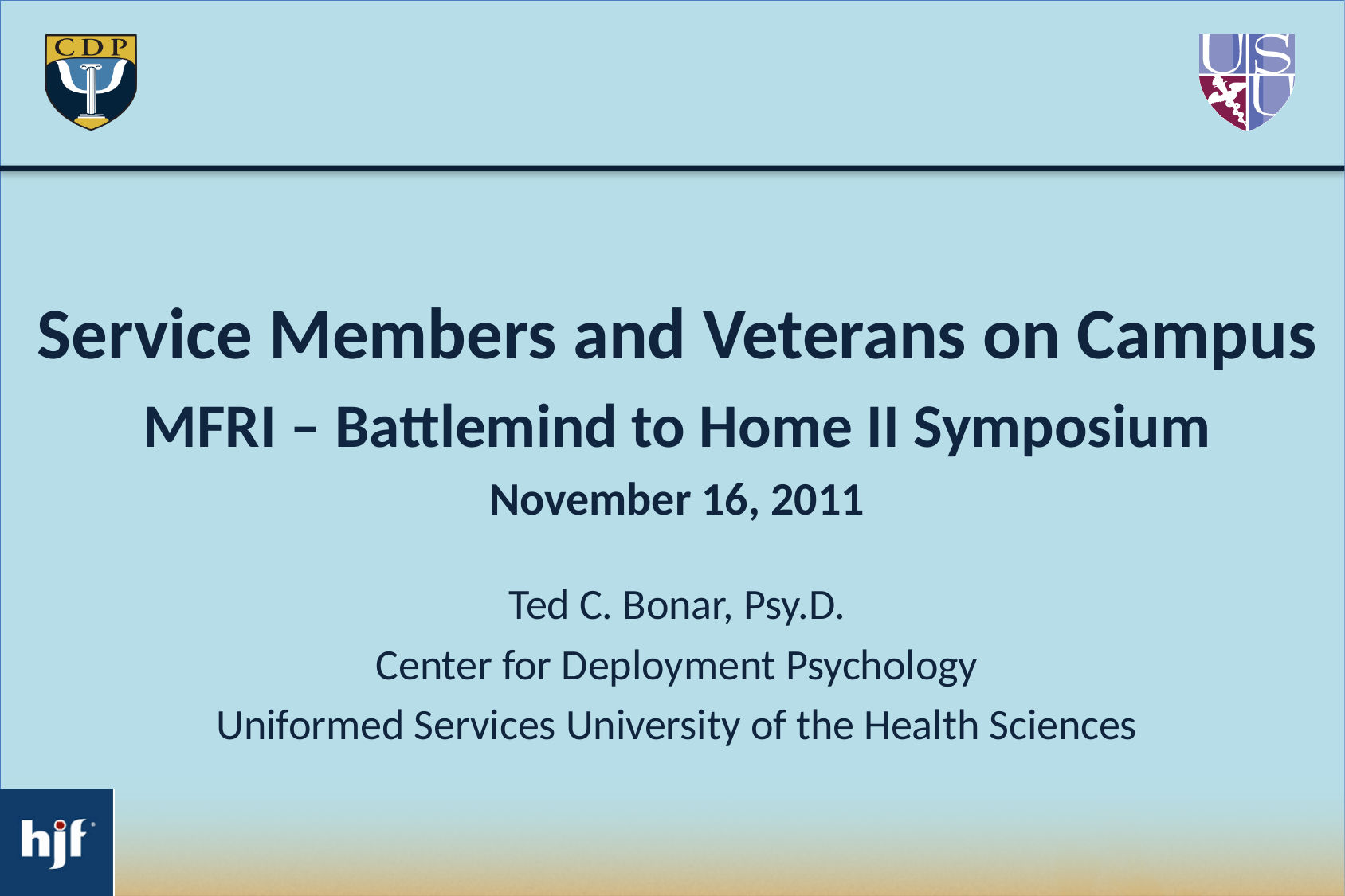

Service Members and Veterans on Campus
MFRI – Battlemind to Home II Symposium
November 16, 2011

Ted C. Bonar, Psy.D.
Center for Deployment Psychology
Uniformed Services University of the Health Sciences